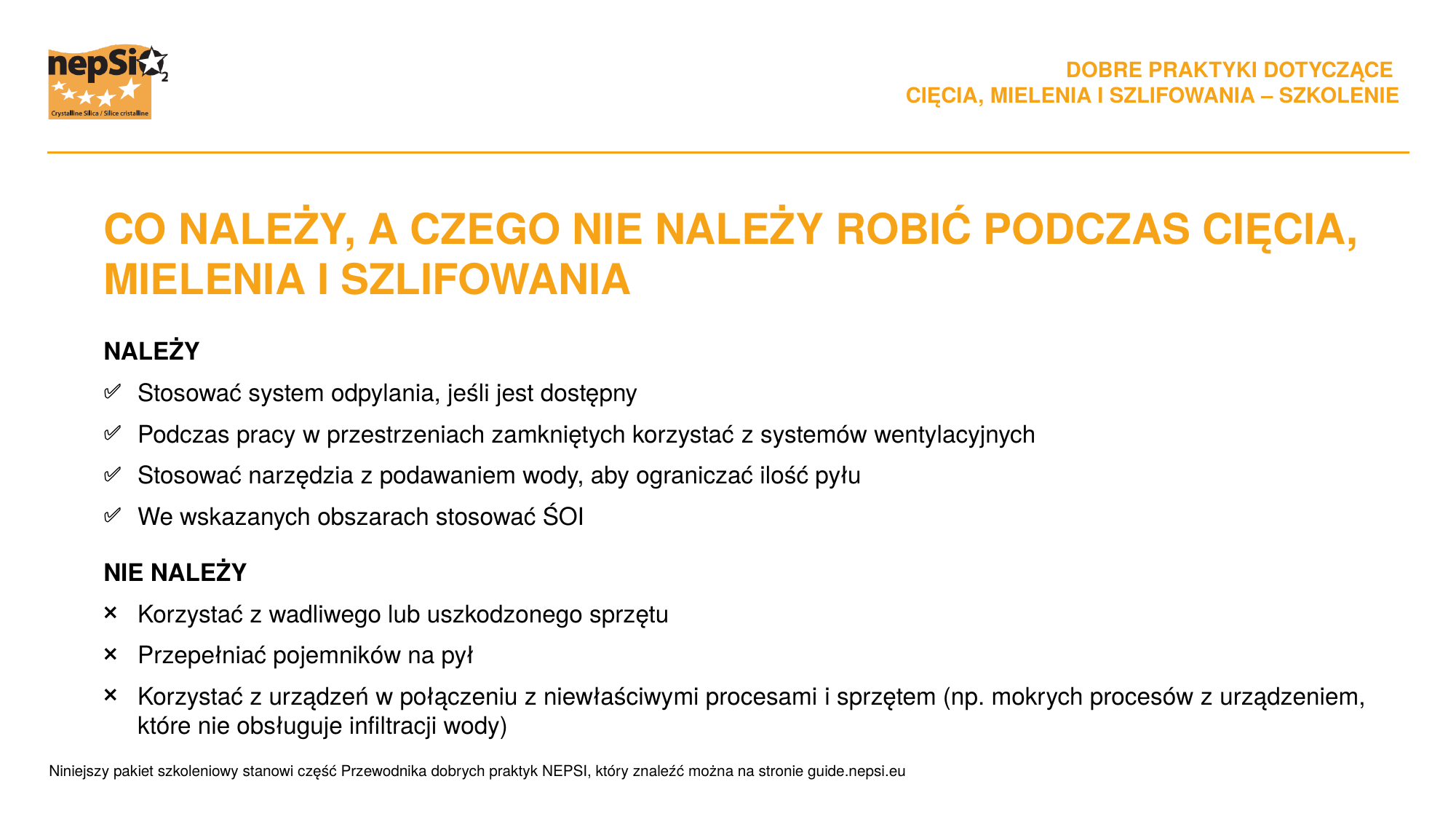

CO NALEŻY, A CZEGO NIE NALEŻY ROBIĆ PODCZAS CIĘCIA, MIELENIA I SZLIFOWANIA
NALEŻY
Stosować system odpylania, jeśli jest dostępny
Podczas pracy w przestrzeniach zamkniętych korzystać z systemów wentylacyjnych
Stosować narzędzia z podawaniem wody, aby ograniczać ilość pyłu
We wskazanych obszarach stosować ŚOI
NIE NALEŻY
Korzystać z wadliwego lub uszkodzonego sprzętu
Przepełniać pojemników na pył
Korzystać z urządzeń w połączeniu z niewłaściwymi procesami i sprzętem (np. mokrych procesów z urządzeniem, które nie obsługuje infiltracji wody)